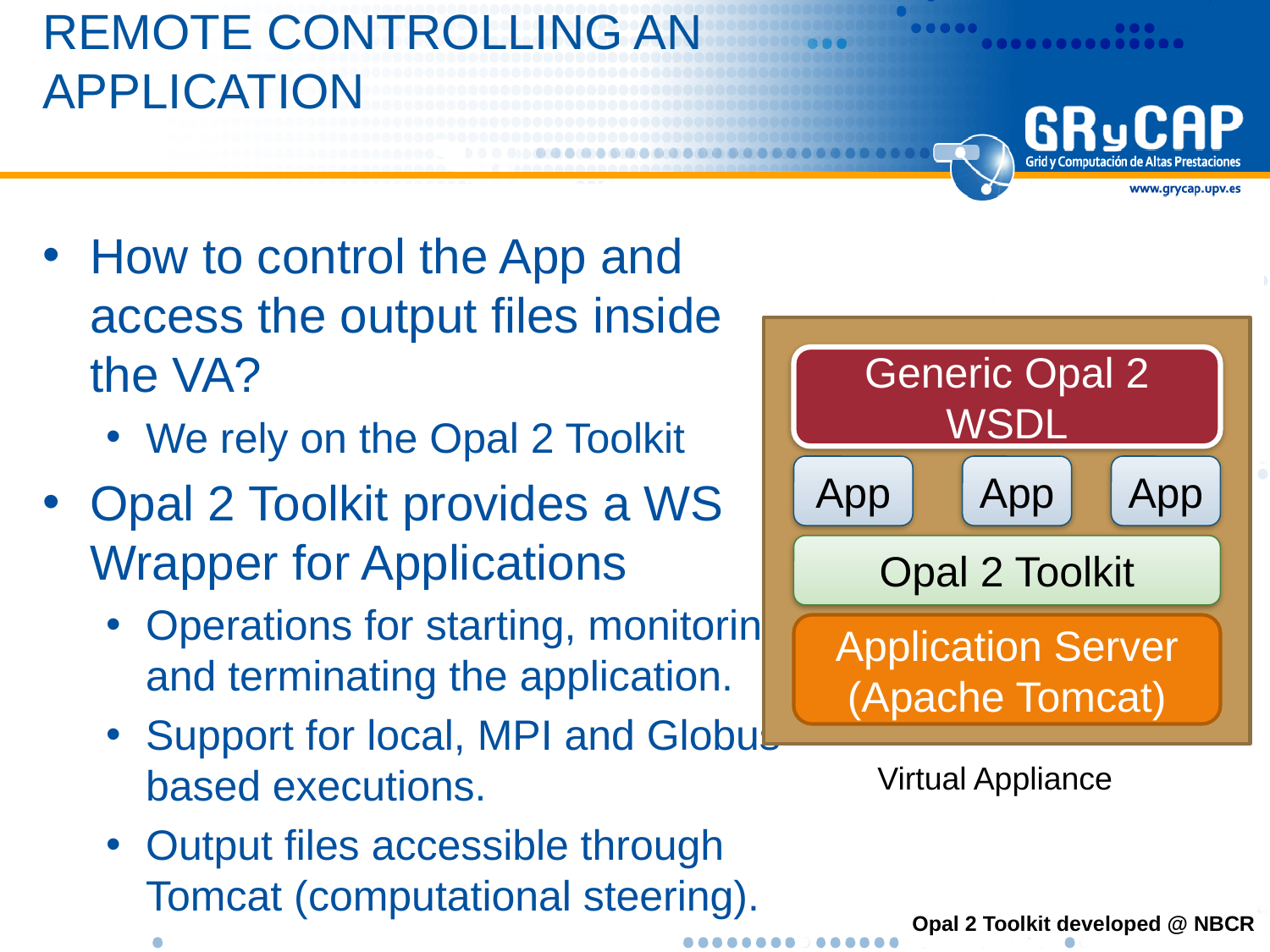

# Remote controlling an application

How to control the App and access the output files inside the VA?
We rely on the Opal 2 Toolkit
Opal 2 Toolkit provides a WS Wrapper for Applications
Operations for starting, monitoring and terminating the application.
Support for local, MPI and Globus-based executions.
Output files accessible through Tomcat (computational steering).

Generic Opal 2 WSDL
App
App
App
Opal 2 Toolkit
Application Server (Apache Tomcat)
Virtual Appliance
Opal 2 Toolkit developed @ NBCR